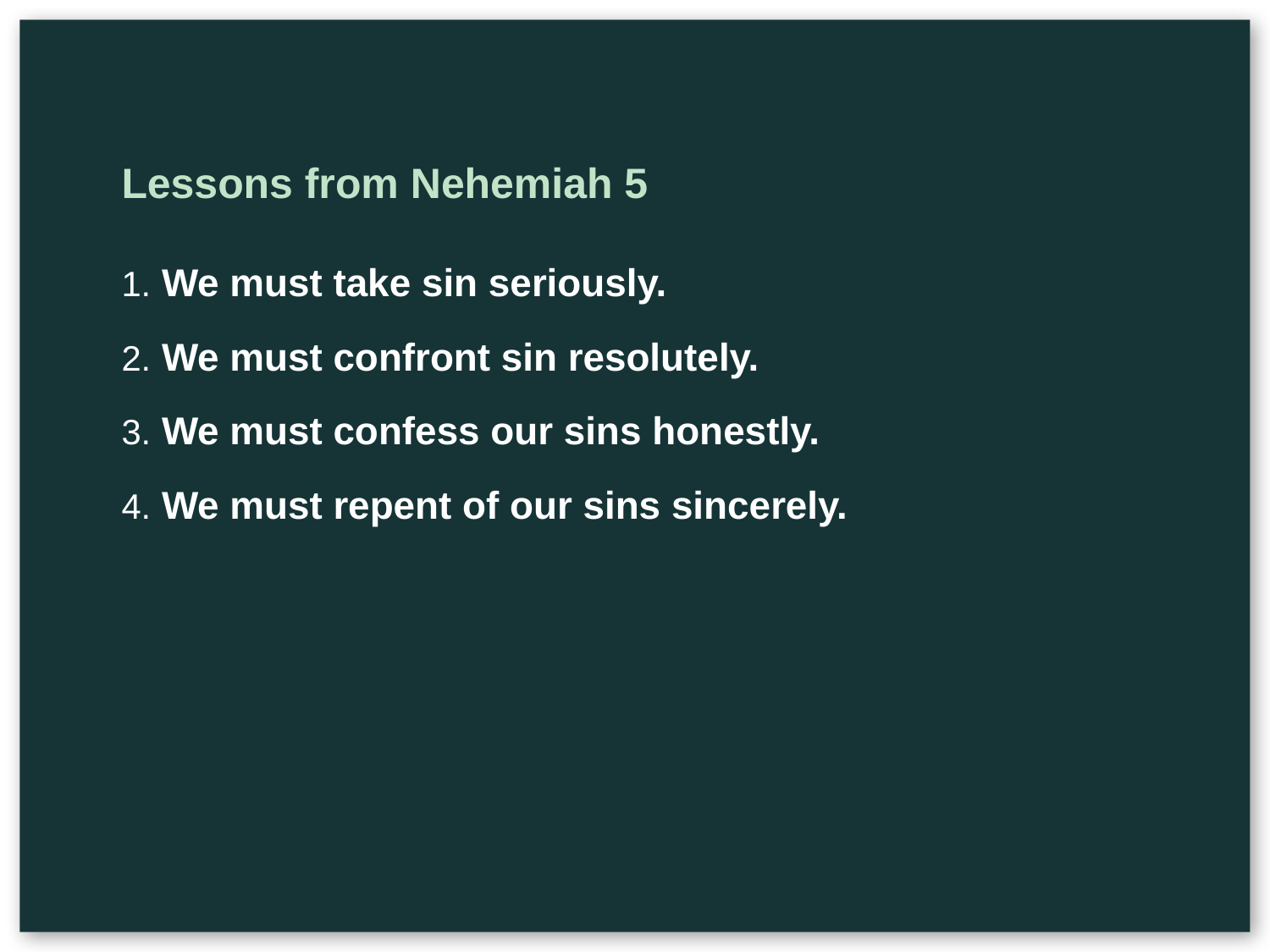

Lessons from Nehemiah 5

1.	We must take sin seriously.

2.	We must confront sin resolutely.

3.	We must confess our sins honestly.

4.	We must repent of our sins sincerely.